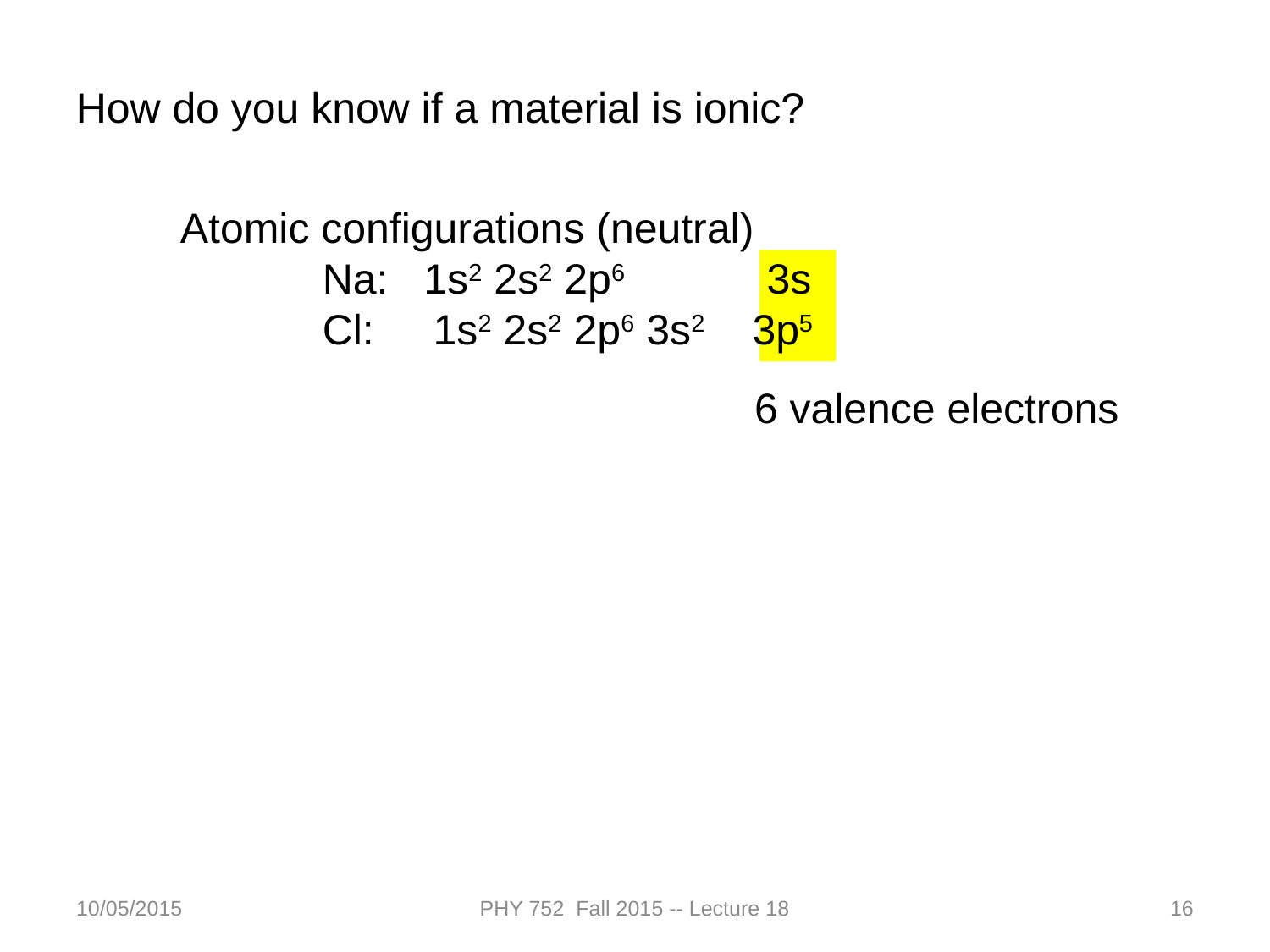

How do you know if a material is ionic?
Atomic configurations (neutral)
            Na:   1s2 2s2 2p6            3s
            Cl:     1s2 2s2 2p6 3s2       3p5

6 valence electrons
10/05/2015
PHY 752  Fall 2015 -- Lecture 18
16